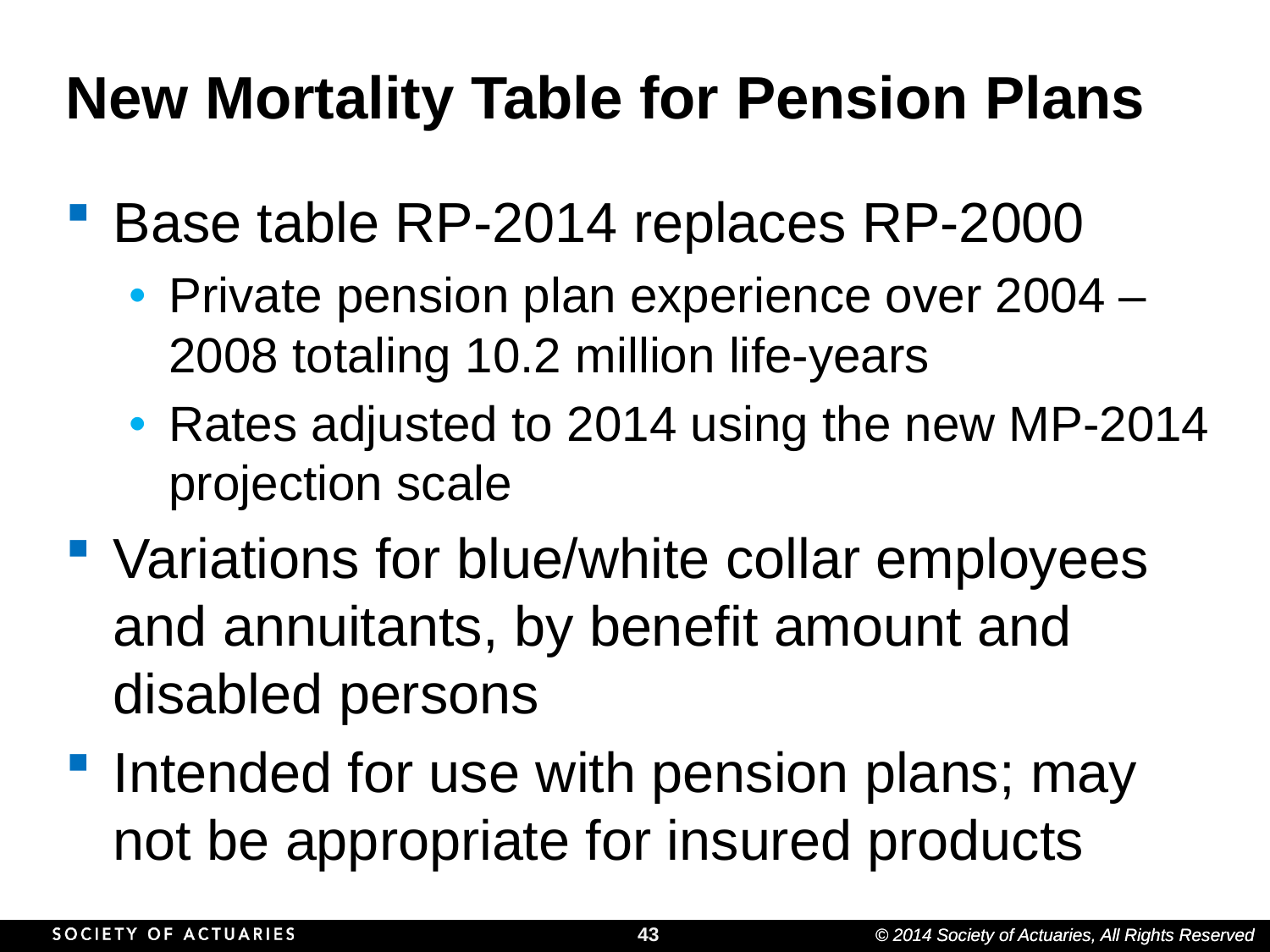

# New Mortality Table for Pension Plans
Base table RP-2014 replaces RP-2000
Private pension plan experience over 2004 – 2008 totaling 10.2 million life-years
Rates adjusted to 2014 using the new MP-2014 projection scale
Variations for blue/white collar employees and annuitants, by benefit amount and disabled persons
Intended for use with pension plans; may not be appropriate for insured products